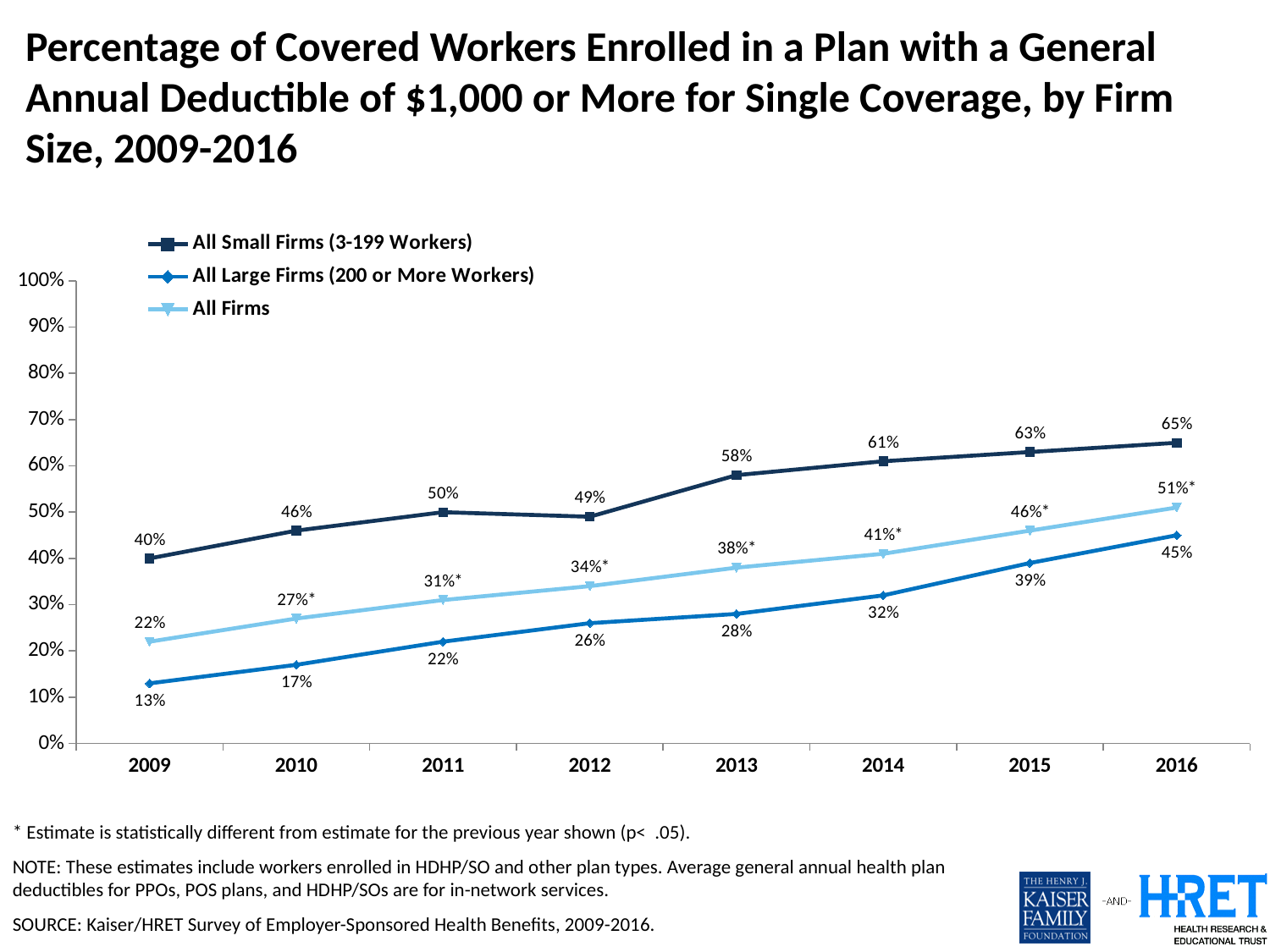

# Percentage of Covered Workers Enrolled in a Plan with a General Annual Deductible of $1,000 or More for Single Coverage, by Firm Size, 2009-2016

### Chart

| Category | All Small Firms (3-199 Workers) | All Large Firms (200 or More Workers) | All Firms |
|---|---|---|---|
| 2009 | 0.4 | 0.13 | 0.22 |
| 2010 | 0.46 | 0.17 | 0.27 |
| 2011 | 0.5 | 0.22 | 0.31 |
| 2012 | 0.49 | 0.26 | 0.34 |
| 2013 | 0.58 | 0.28 | 0.38 |
| 2014 | 0.61 | 0.32 | 0.41 |
| 2015 | 0.63 | 0.39 | 0.46 |
| 2016 | 0.65 | 0.45 | 0.51 |
* Estimate is statistically different from estimate for the previous year shown (p<  .05).
NOTE: These estimates include workers enrolled in HDHP/SO and other plan types. Average general annual health plan deductibles for PPOs, POS plans, and HDHP/SOs are for in-network services.
SOURCE: Kaiser/HRET Survey of Employer-Sponsored Health Benefits, 2009-2016.